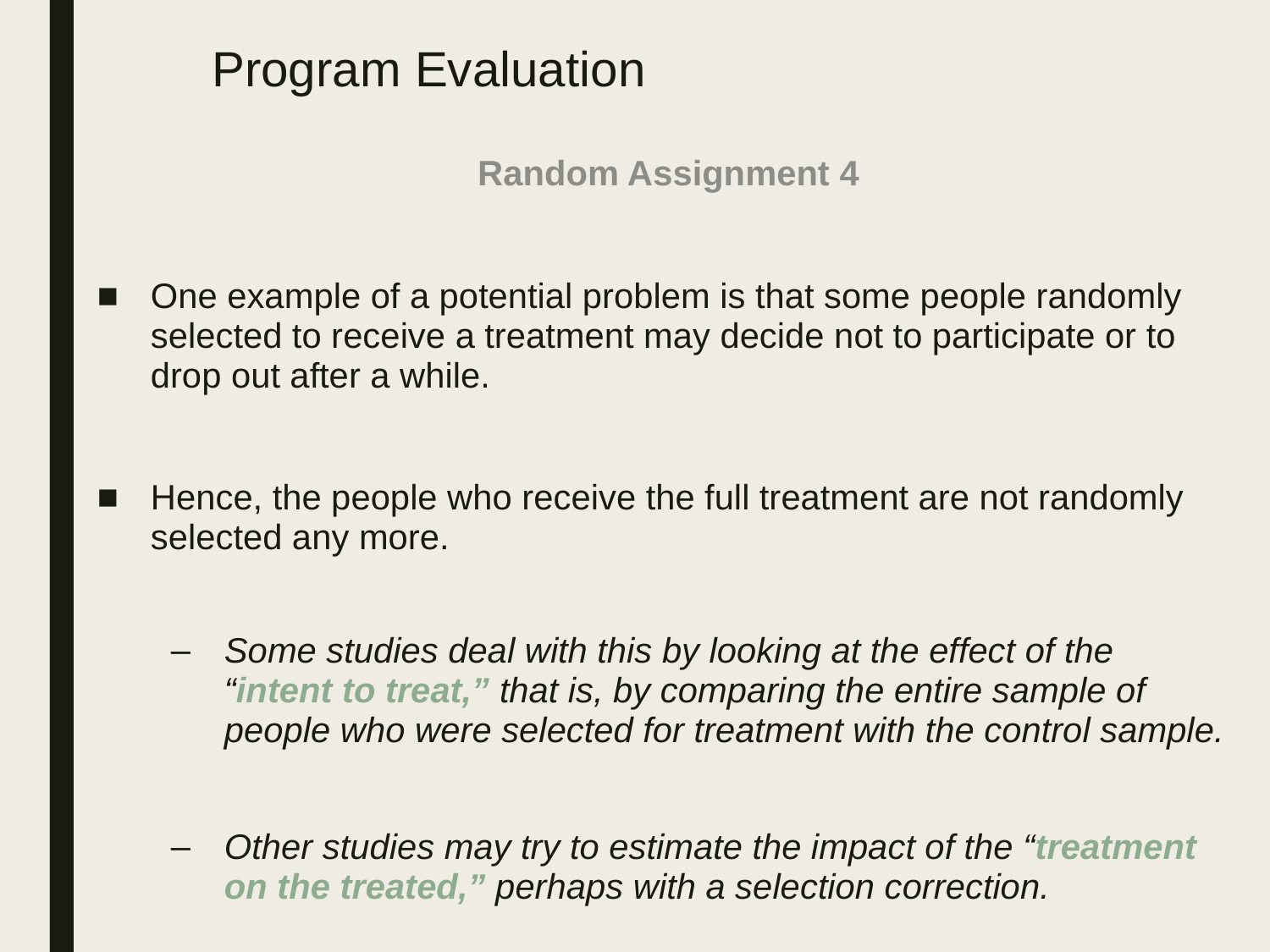

# Program Evaluation
Random Assignment 4

One example of a potential problem is that some people randomly selected to receive a treatment may decide not to participate or to drop out after a while.

Hence, the people who receive the full treatment are not randomly selected any more.

Some studies deal with this by looking at the effect of the “intent to treat,” that is, by comparing the entire sample of people who were selected for treatment with the control sample.

Other studies may try to estimate the impact of the “treatment on the treated,” perhaps with a selection correction.